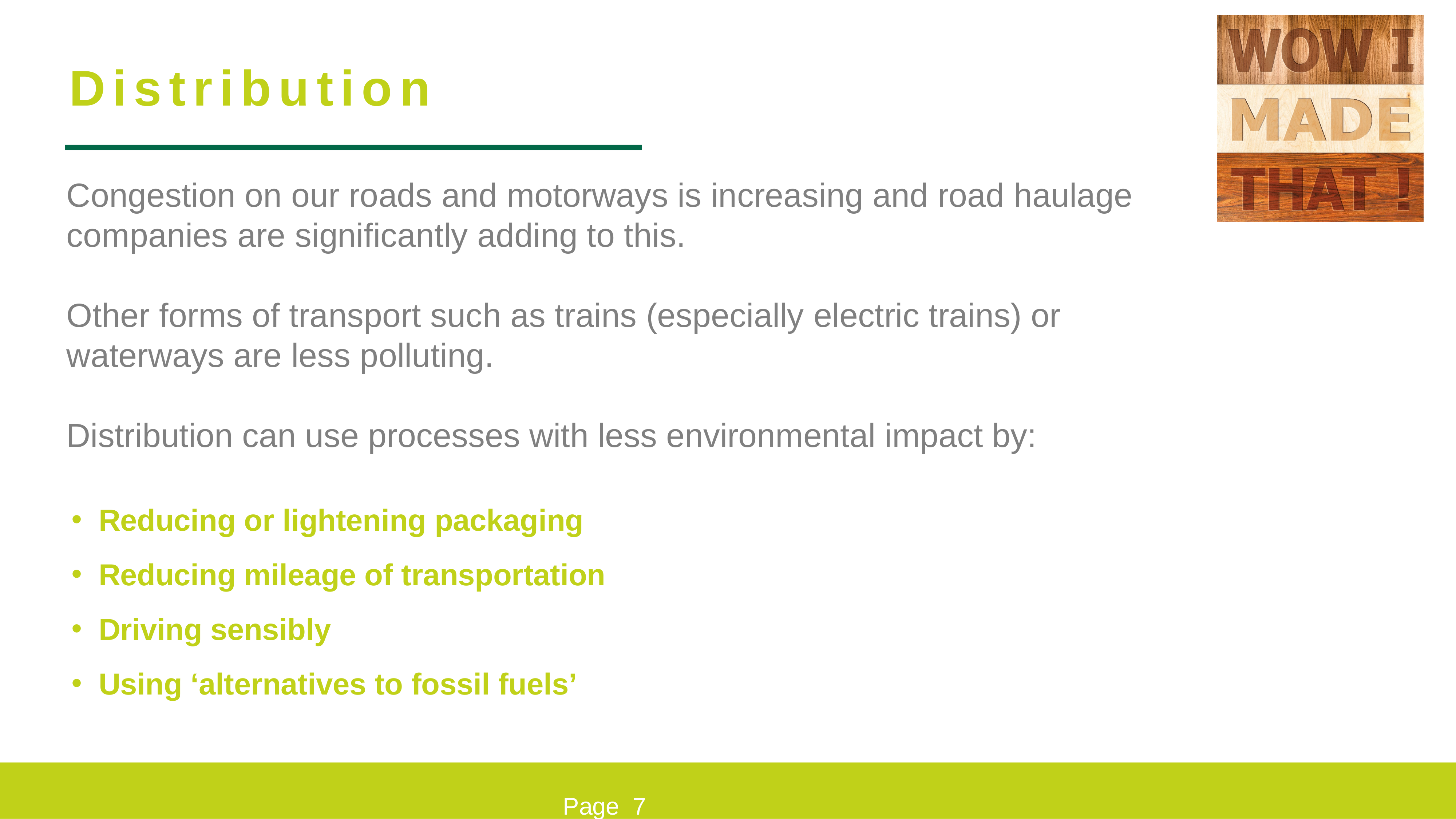

Distribution

Congestion on our roads and motorways is increasing and road haulage companies are significantly adding to this.

Other forms of transport such as trains (especially electric trains) or waterways are less polluting.

Distribution can use processes with less environmental impact by:

Reducing or lightening packaging
Reducing mileage of transportation
Driving sensibly
Using ‘alternatives to fossil fuels’